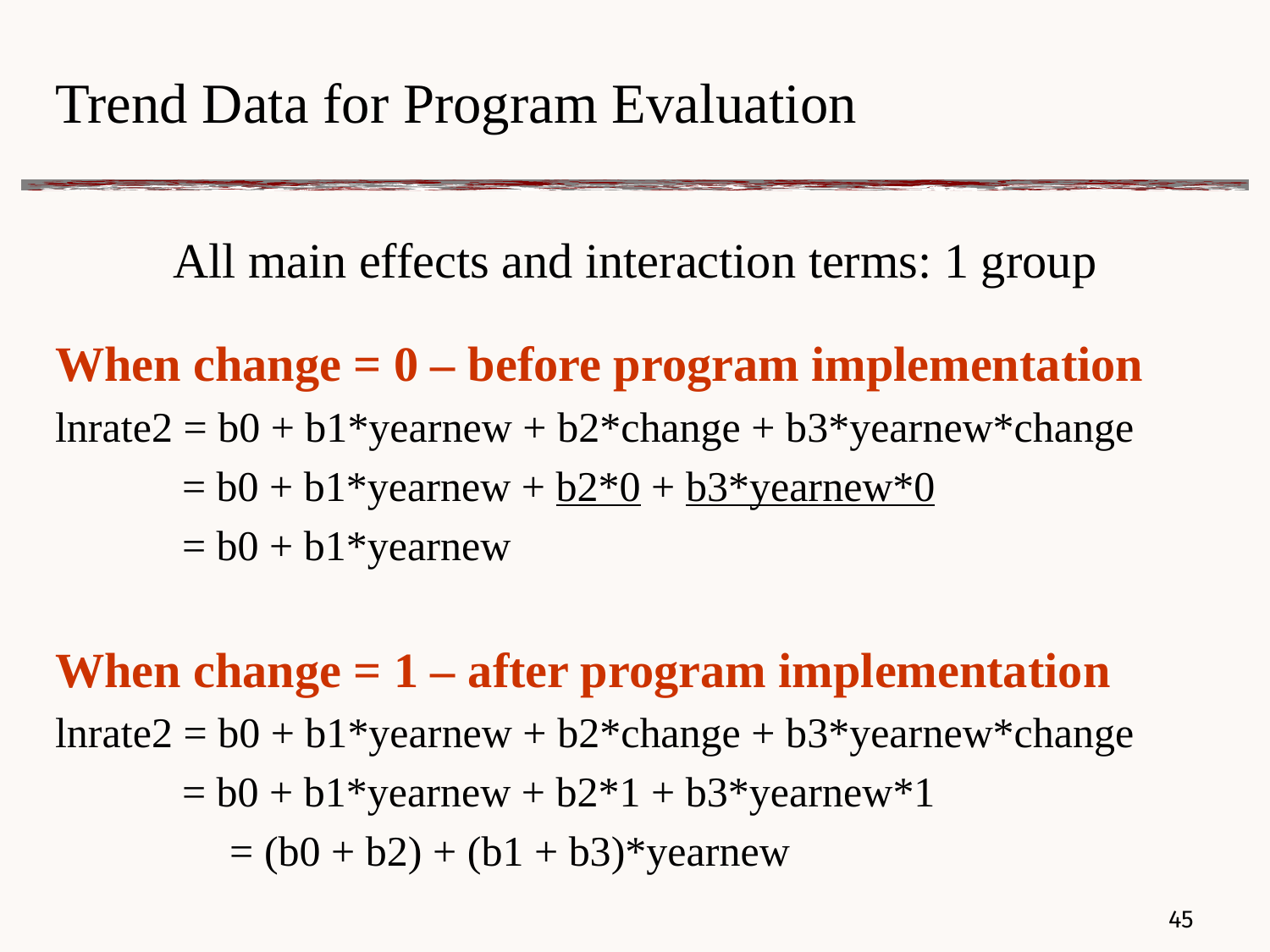

# Trend Data for Program Evaluation
All main effects and interaction terms: 1 group

When change = 0 – before program implementation
lnrate2 = b0 + b1*yearnew + b2*change + b3*yearnew*change
            = b0 + b1*yearnew + b2*0 + b3*yearnew*0
            = b0 + b1*yearnew

When change = 1 – after program implementation
lnrate2 = b0 + b1*yearnew + b2*change + b3*yearnew*change
            = b0 + b1*yearnew + b2*1 + b3*yearnew*1
		= (b0 + b2) + (b1 + b3)*yearnew
45